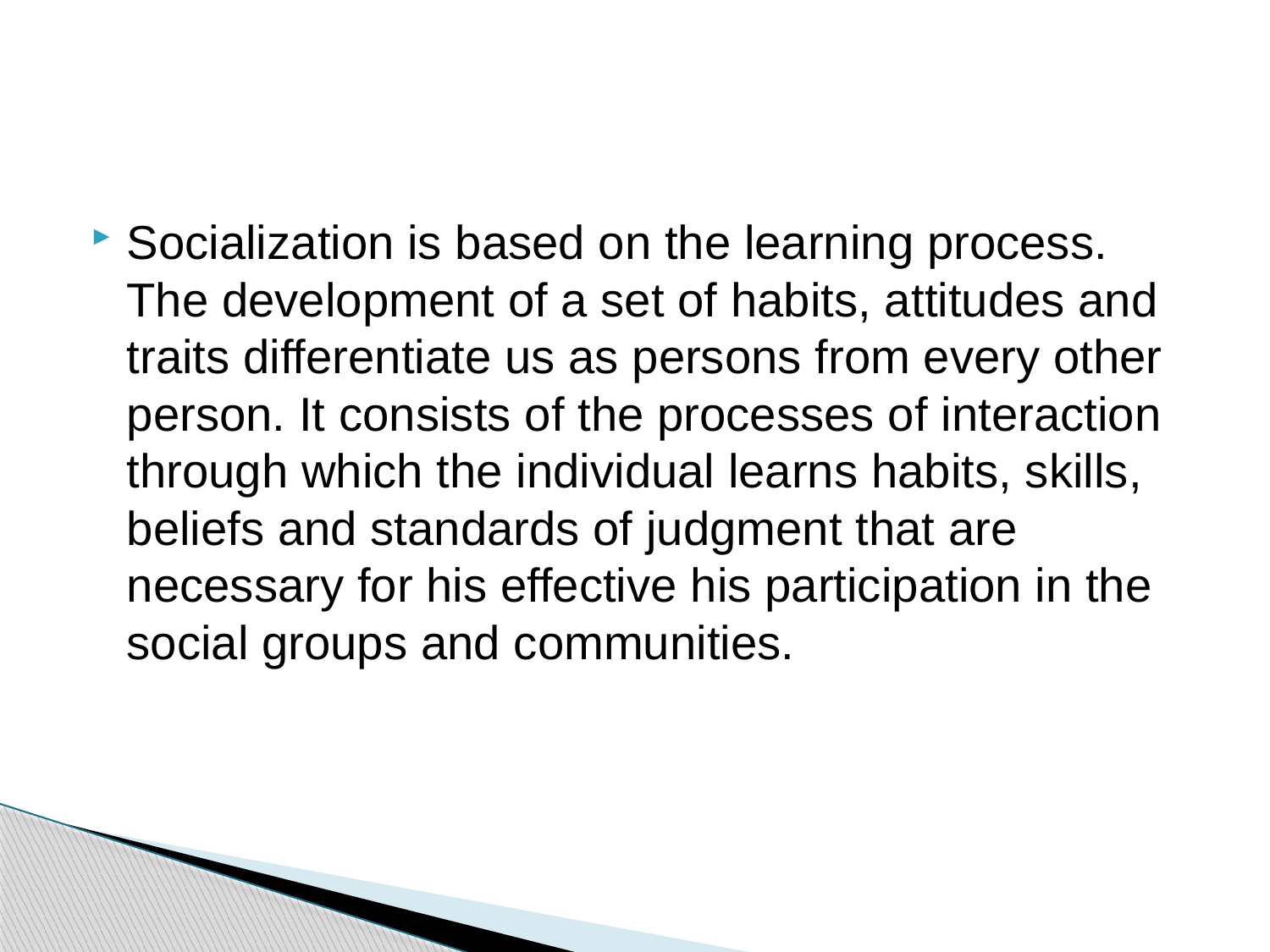

#
Socialization is based on the learning process. The development of a set of habits, attitudes and traits differentiate us as persons from every other person. It consists of the processes of interaction through which the individual learns habits, skills, beliefs and standards of judgment that are necessary for his effective his participation in the social groups and communities.